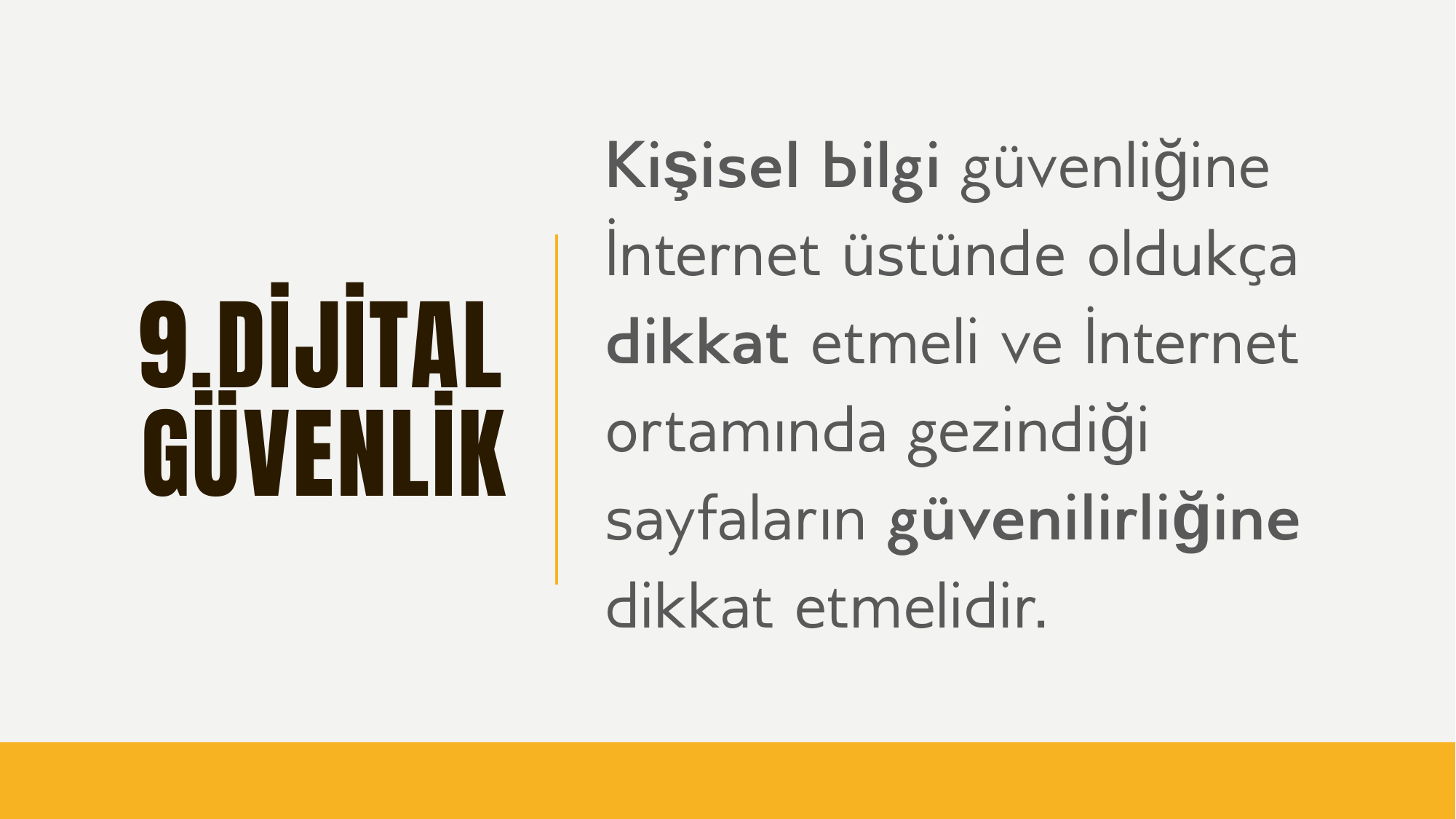

Kişisel bilgi güvenliğine İnternet üstünde oldukça dikkat etmeli ve İnternet ortamında gezindiği sayfaların güvenilirliğine dikkat etmelidir.

# 9.Dijital Güvenlik